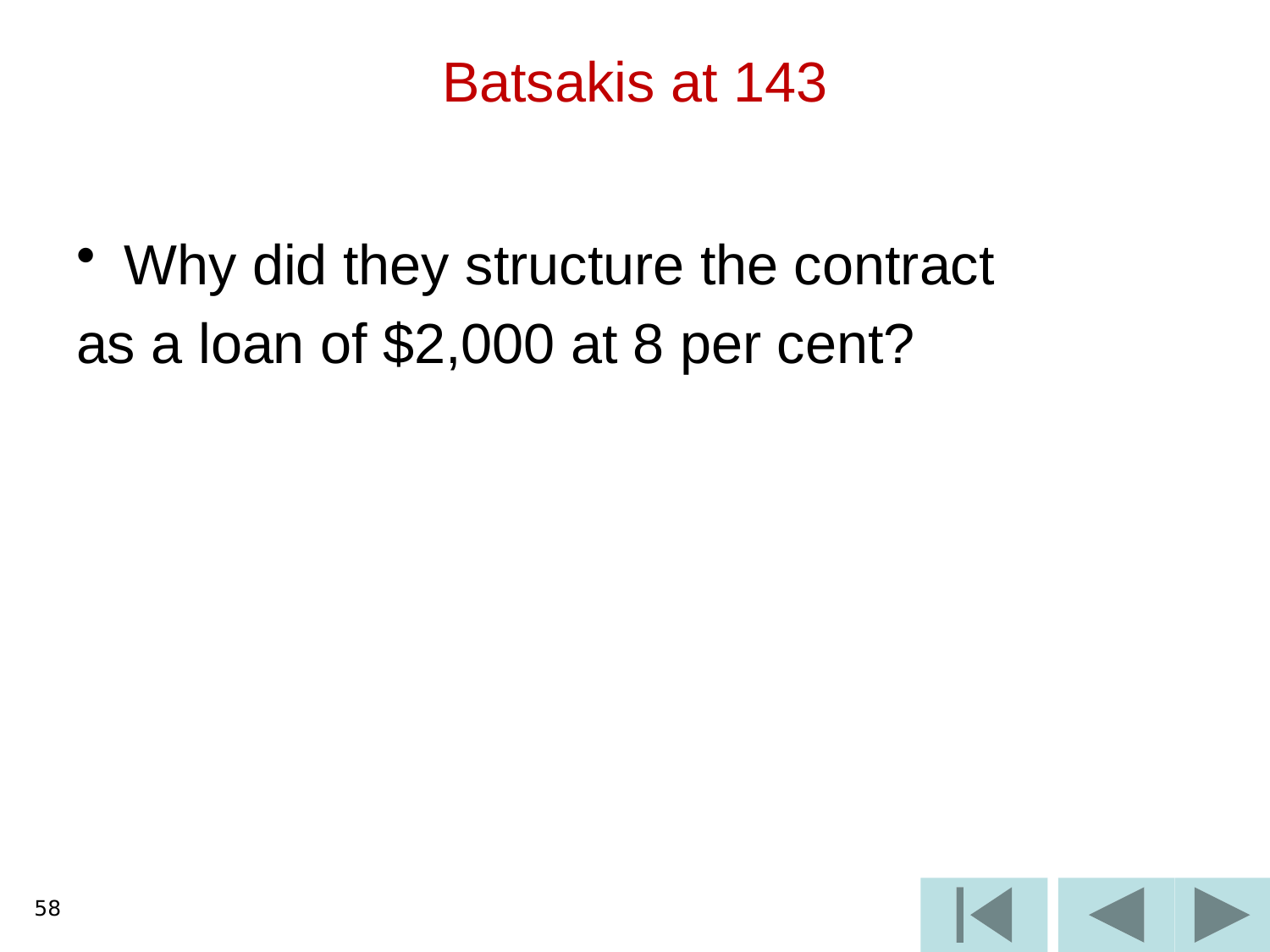

# Batsakis at 143
Why did they structure the contract
as a loan of $2,000 at 8 per cent?
58